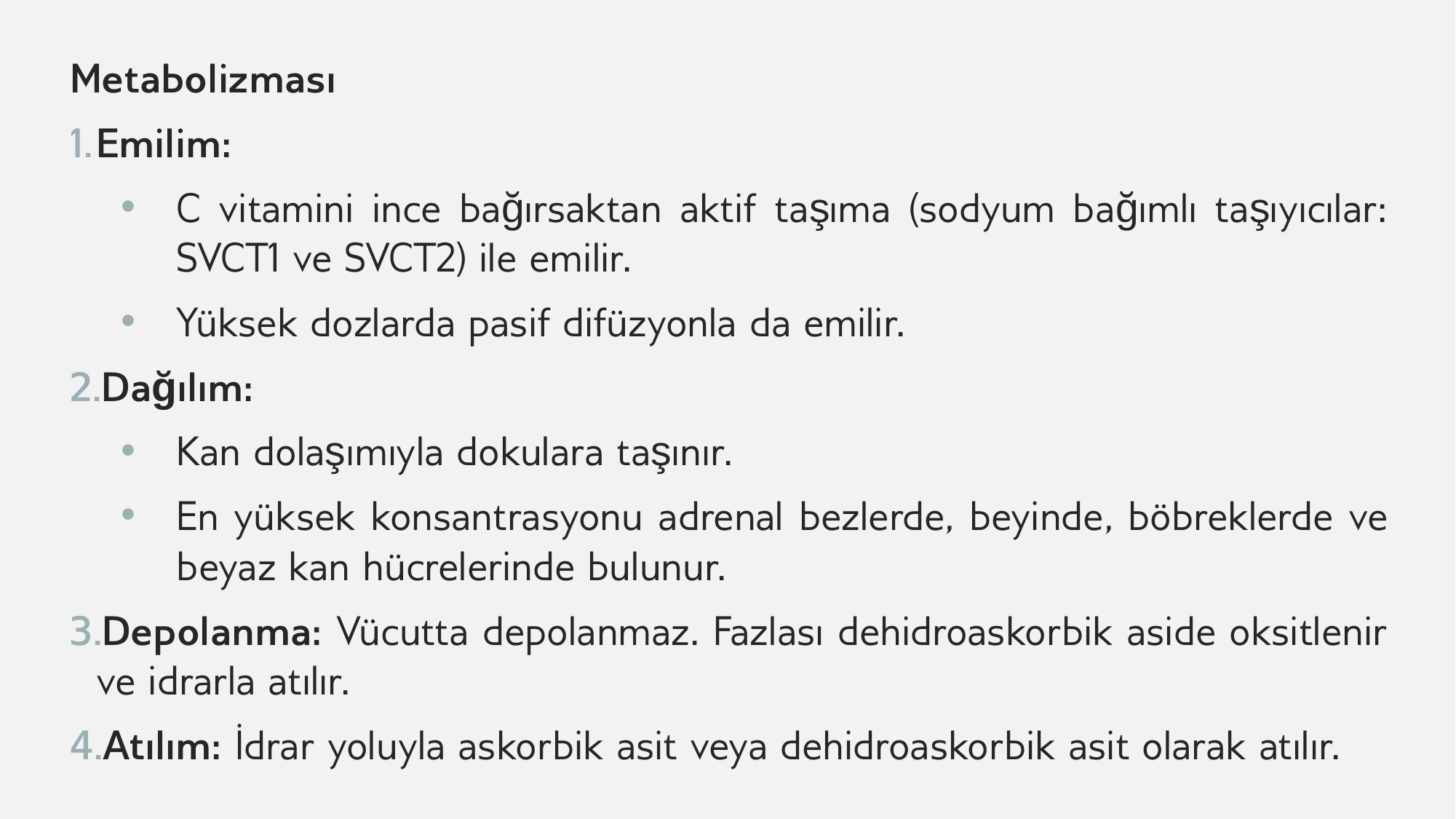

Metabolizması
Emilim:
C vitamini ince bağırsaktan aktif taşıma (sodyum bağımlı taşıyıcılar: SVCT1 ve SVCT2) ile emilir.
Yüksek dozlarda pasif difüzyonla da emilir.
Dağılım:
Kan dolaşımıyla dokulara taşınır.
En yüksek konsantrasyonu adrenal bezlerde, beyinde, böbreklerde ve beyaz kan hücrelerinde bulunur.
Depolanma: Vücutta depolanmaz. Fazlası dehidroaskorbik aside oksitlenir ve idrarla atılır.
Atılım: İdrar yoluyla askorbik asit veya dehidroaskorbik asit olarak atılır.